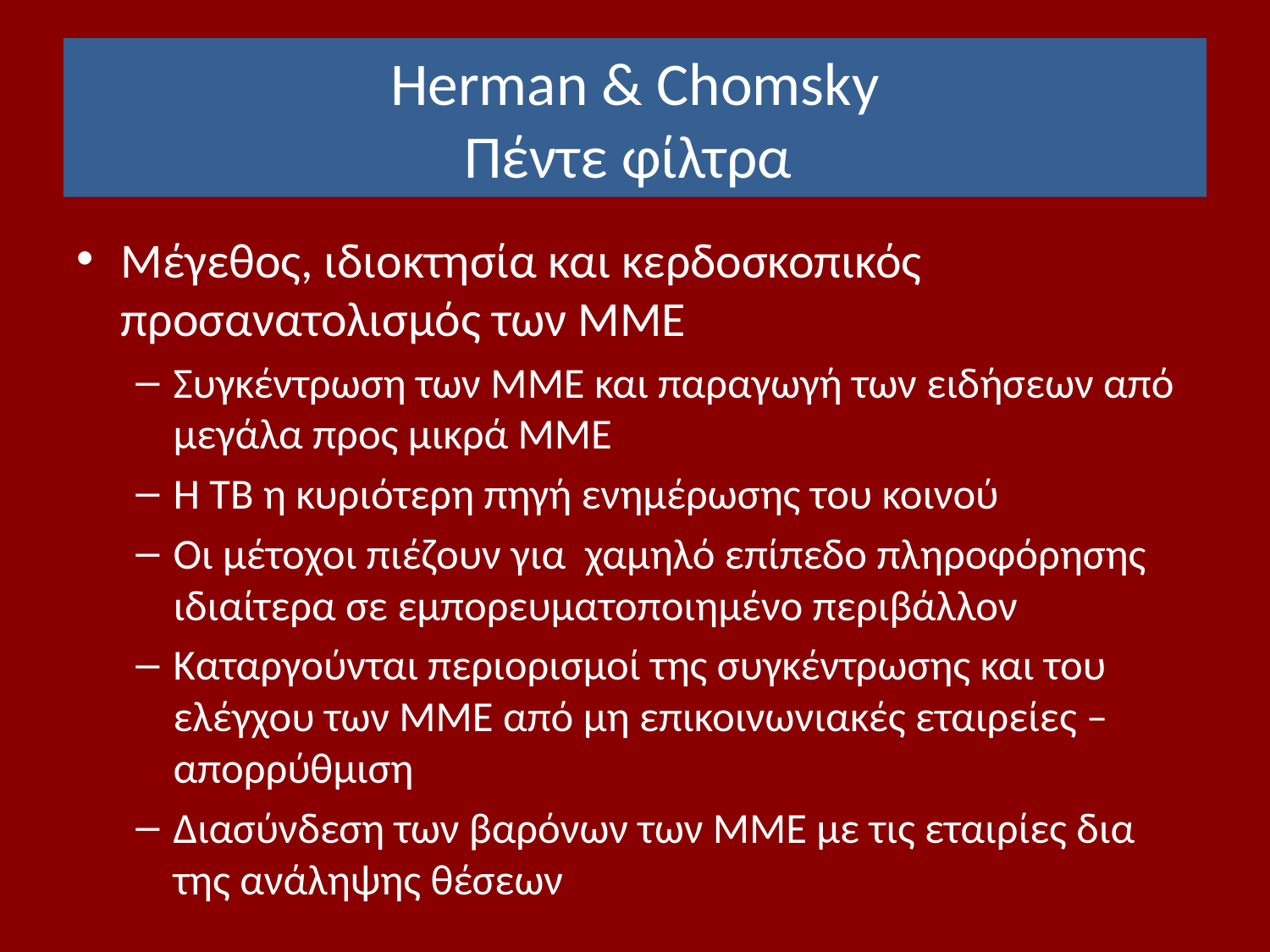

# Herman & Chomsky Πέντε φίλτρα
Μέγεθος, ιδιοκτησία και κερδοσκοπικός προσανατολισμός των ΜΜΕ
Συγκέντρωση των ΜΜΕ και παραγωγή των ειδήσεων από μεγάλα προς μικρά ΜΜΕ
Η ΤΒ η κυριότερη πηγή ενημέρωσης του κοινού
Οι μέτοχοι πιέζουν για  χαμηλό επίπεδο πληροφόρησης ιδιαίτερα σε εμπορευματοποιημένο περιβάλλον
Καταργούνται περιορισμοί της συγκέντρωσης και του ελέγχου των ΜΜΕ από μη επικοινωνιακές εταιρείες – απορρύθμιση
Διασύνδεση των βαρόνων των ΜΜΕ με τις εταιρίες δια της ανάληψης θέσεων